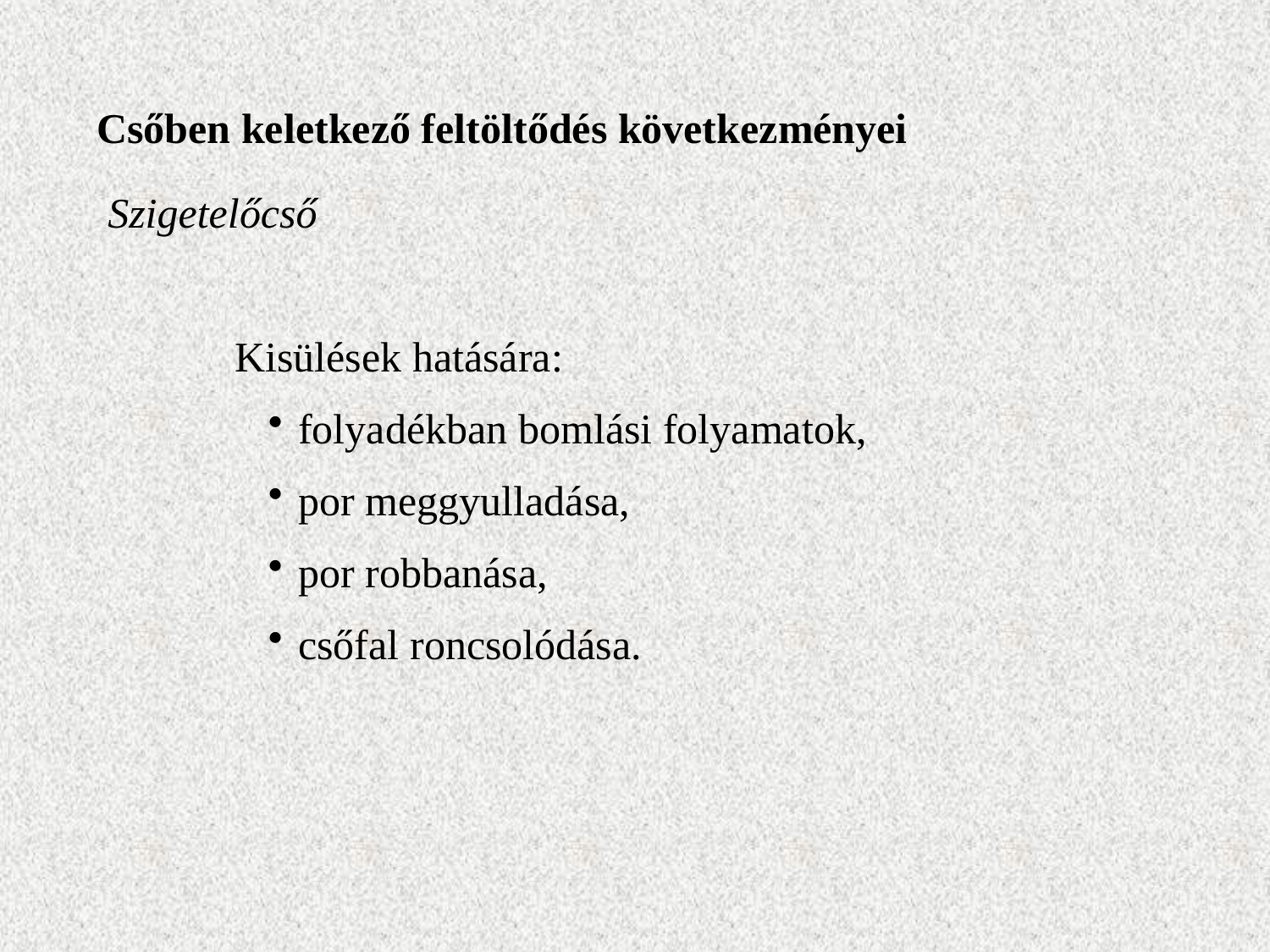

Csőben keletkező feltöltődés következményei
Szigetelőcső

	Kisülések hatására:
folyadékban bomlási folyamatok,
por meggyulladása,
por robbanása,
csőfal roncsolódása.